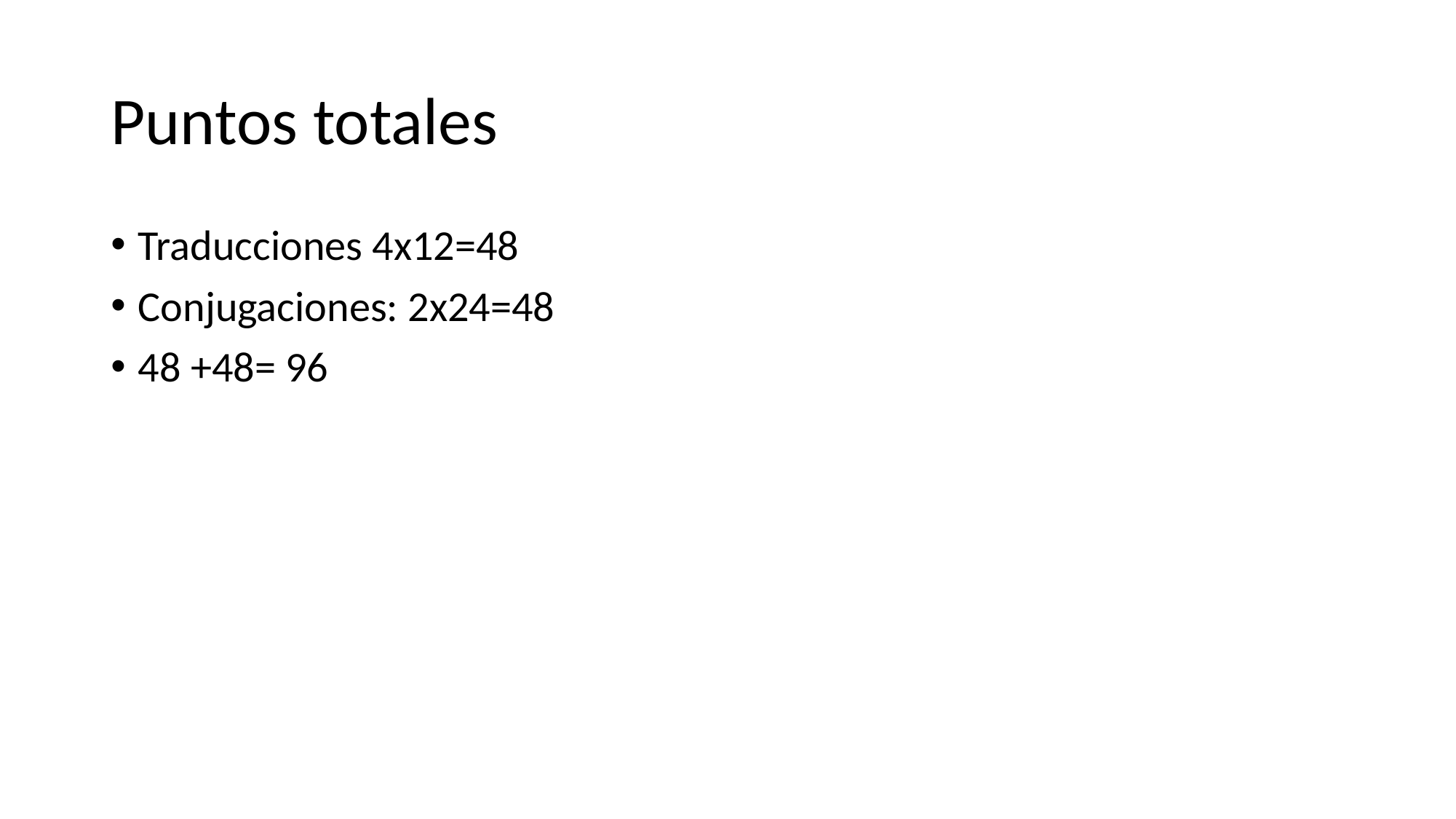

# Puntos totales
Traducciones 4x12=48
Conjugaciones: 2x24=48
48 +48= 96